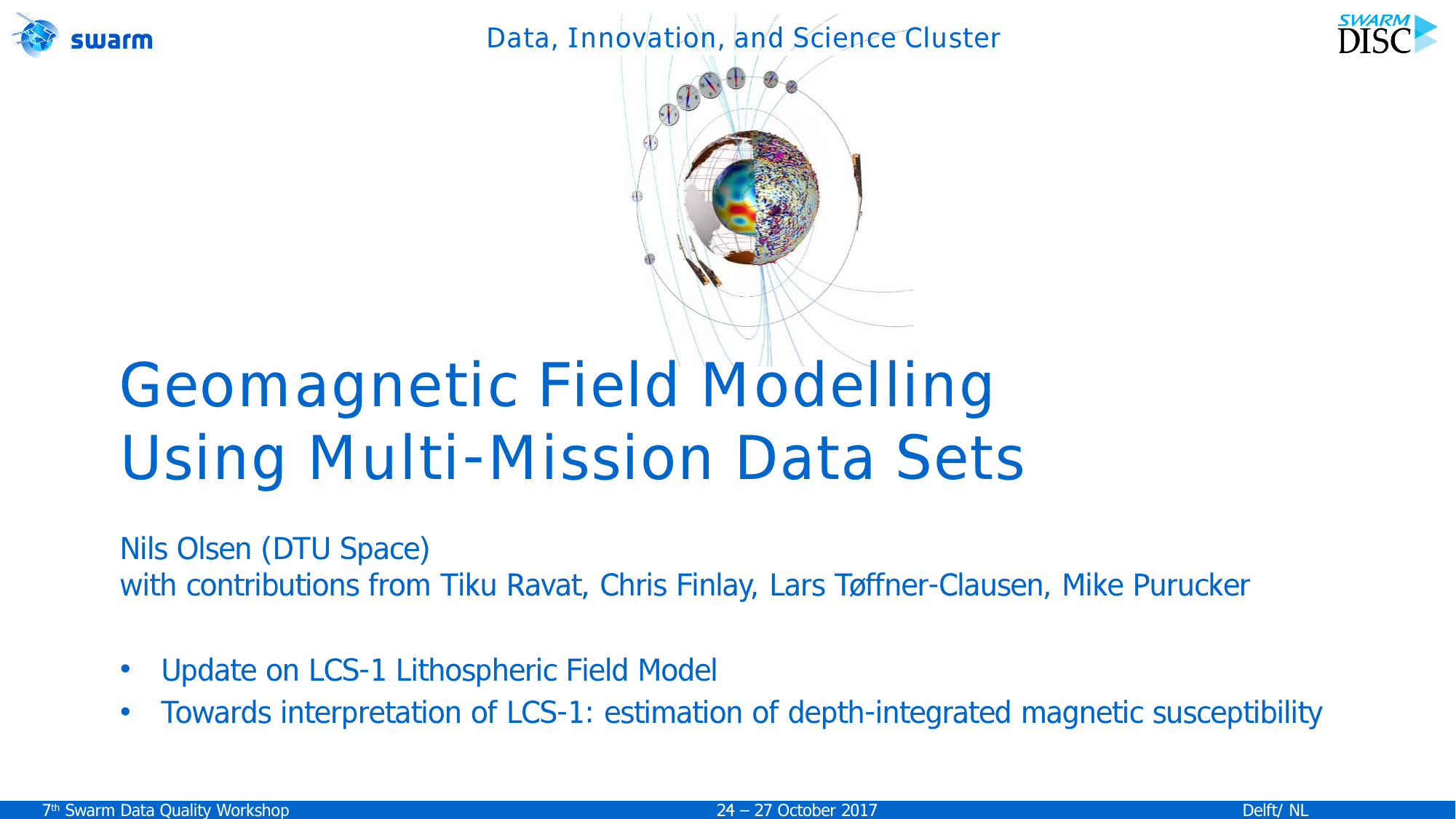

# Geomagnetic Field Modelling Using Multi-Mission Data Sets
Nils Olsen (DTU Space)
with contributions from Tiku Ravat, Chris Finlay, Lars Tøffner-Clausen, Mike Purucker

Update on LCS-1 Lithospheric Field Model
Towards interpretation of LCS-1: estimation of depth-integrated magnetic susceptibility